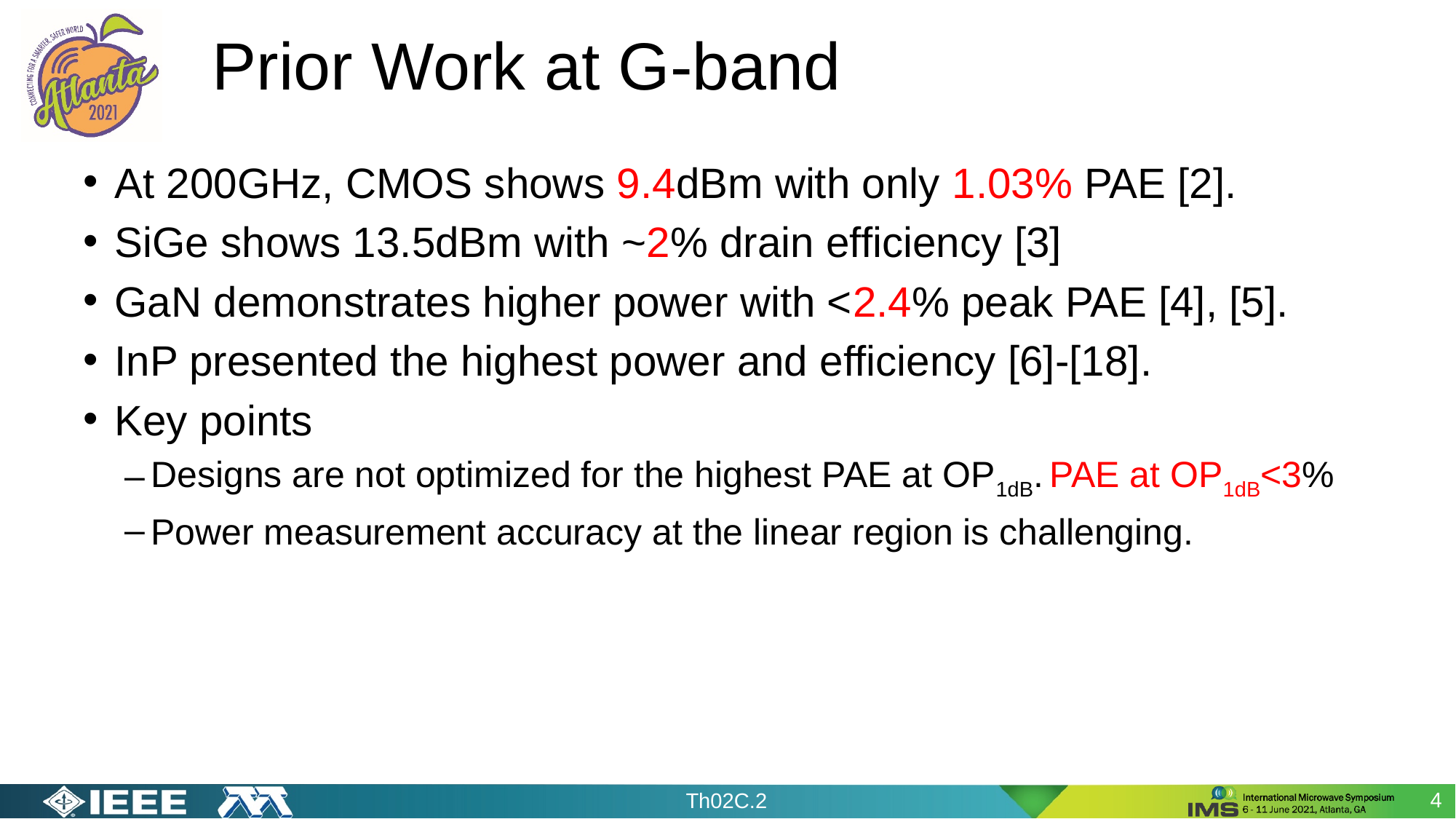

# Prior Work at G-band
At 200GHz, CMOS shows 9.4dBm with only 1.03% PAE [2].
SiGe shows 13.5dBm with ~2% drain efficiency [3]
GaN demonstrates higher power with <2.4% peak PAE [4], [5].
InP presented the highest power and efficiency [6]-[18].
Key points
Designs are not optimized for the highest PAE at OP1dB. PAE at OP1dB<3%
Power measurement accuracy at the linear region is challenging.
4